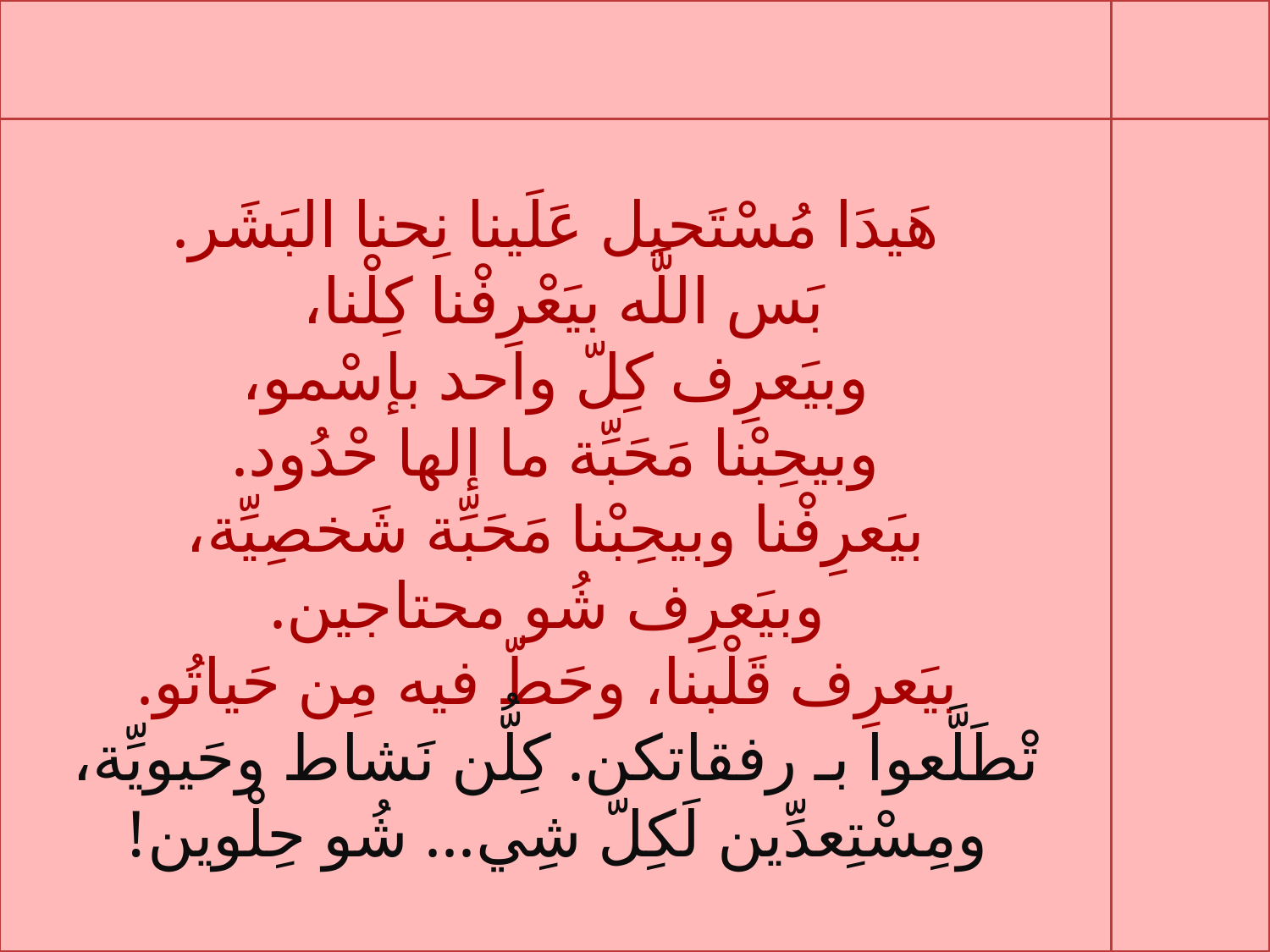

هَيدَا مُسْتَحيل عَلَينا نِحنا البَشَر.
بَس اللَّه بيَعْرِفْنا كِلْنا،
وبيَعرِف كِلّ واحد بإسْمو،
وبيحِبْنا مَحَبِّة ما إلها حْدُود.
بيَعرِفْنا وبيحِبْنا مَحَبِّة شَخصِيِّة،
 وبيَعرِف شُو محتاجين.
 بيَعرِف قَلْبنا، وحَطّ فيه مِن حَياتُو.
تْطَلَّعوا بـ رفقاتكن. كِلُّن نَشاط وحَيويِّة،
ومِسْتِعدِّين لَكِلّ شِي... شُو حِلْوين!

#